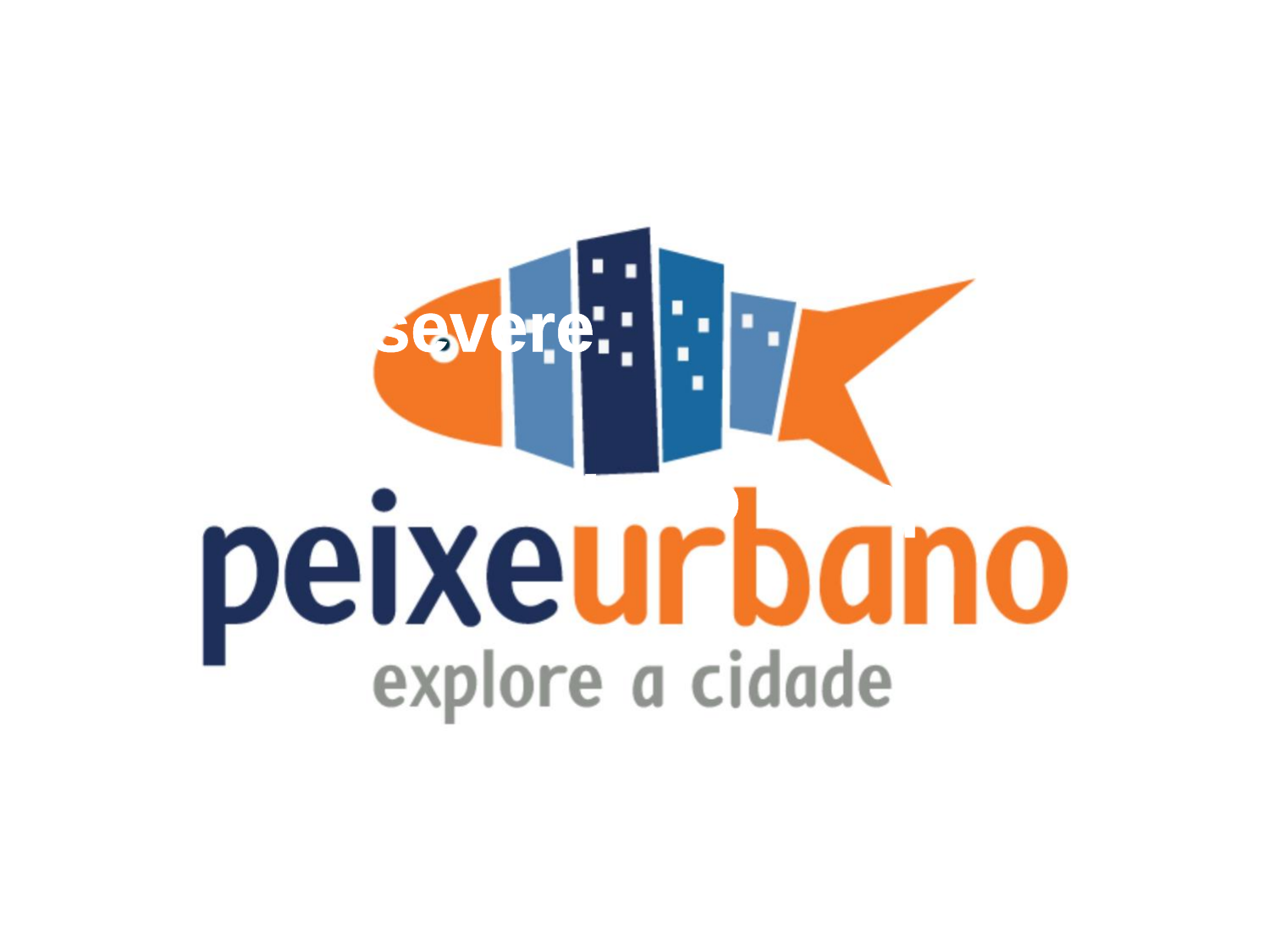

O que aprendi, diz  Júlio:
1 - Persevere
2 - Use o Tempo a favor
3 - Seja Adaptável :